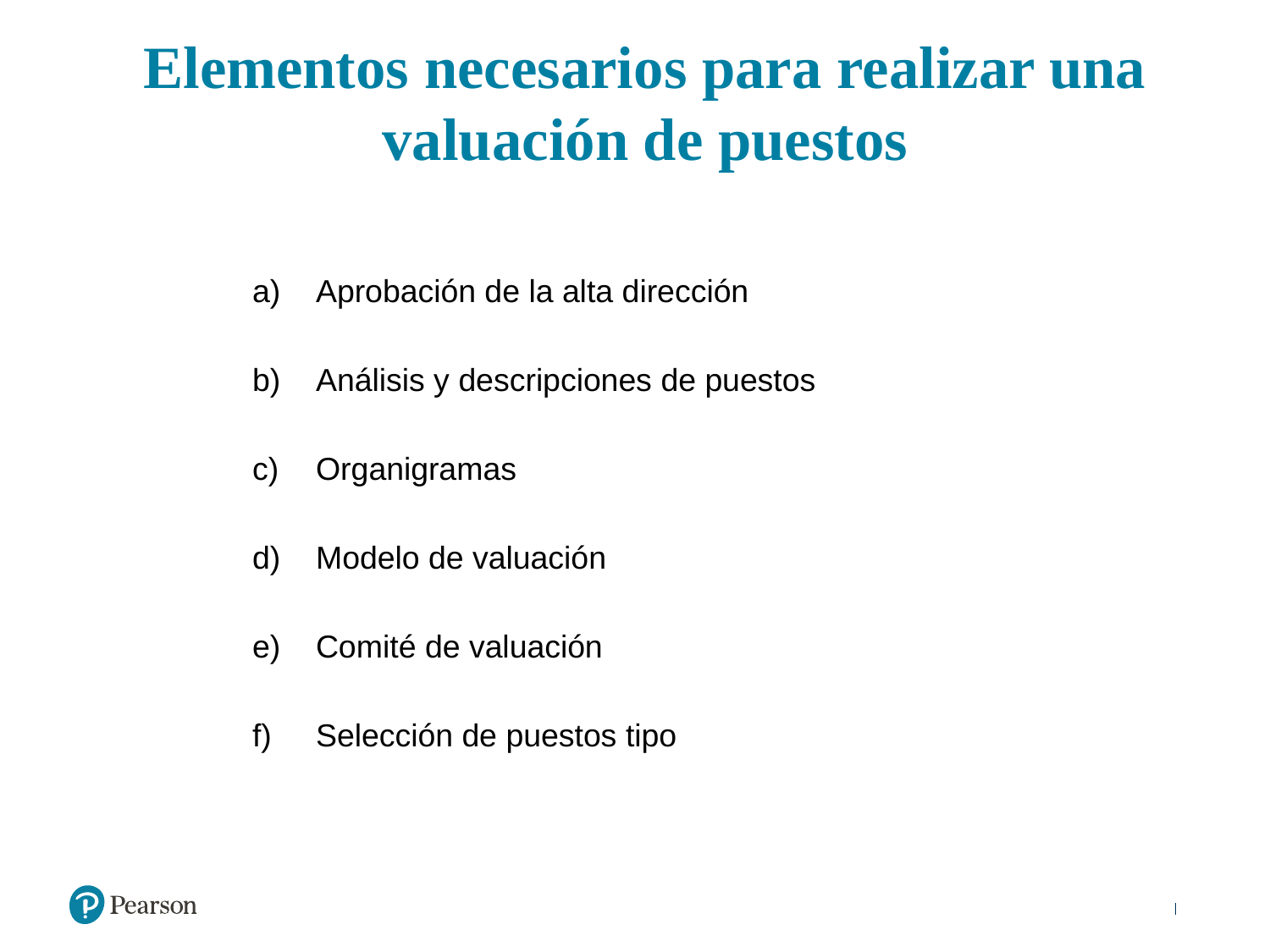

# Elementos necesarios para realizar una valuación de puestos
Aprobación de la alta dirección

Análisis y descripciones de puestos

Organigramas

Modelo de valuación

Comité de valuación

Selección de puestos tipo